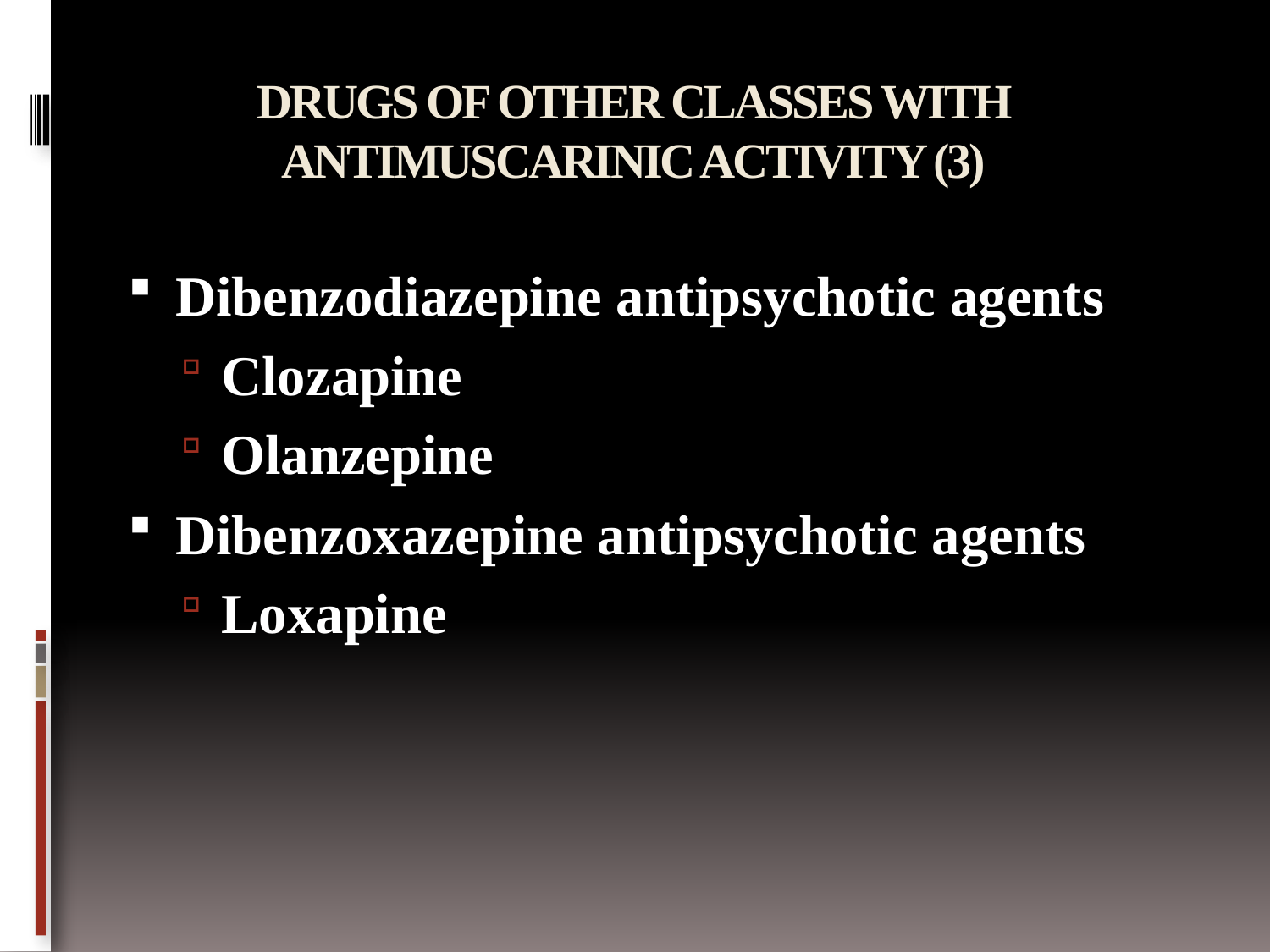

# DRUGS OF OTHER CLASSES WITH ANTIMUSCARINIC ACTIVITY (3)
Dibenzodiazepine antipsychotic agents
Clozapine
Olanzepine
Dibenzoxazepine antipsychotic agents
Loxapine